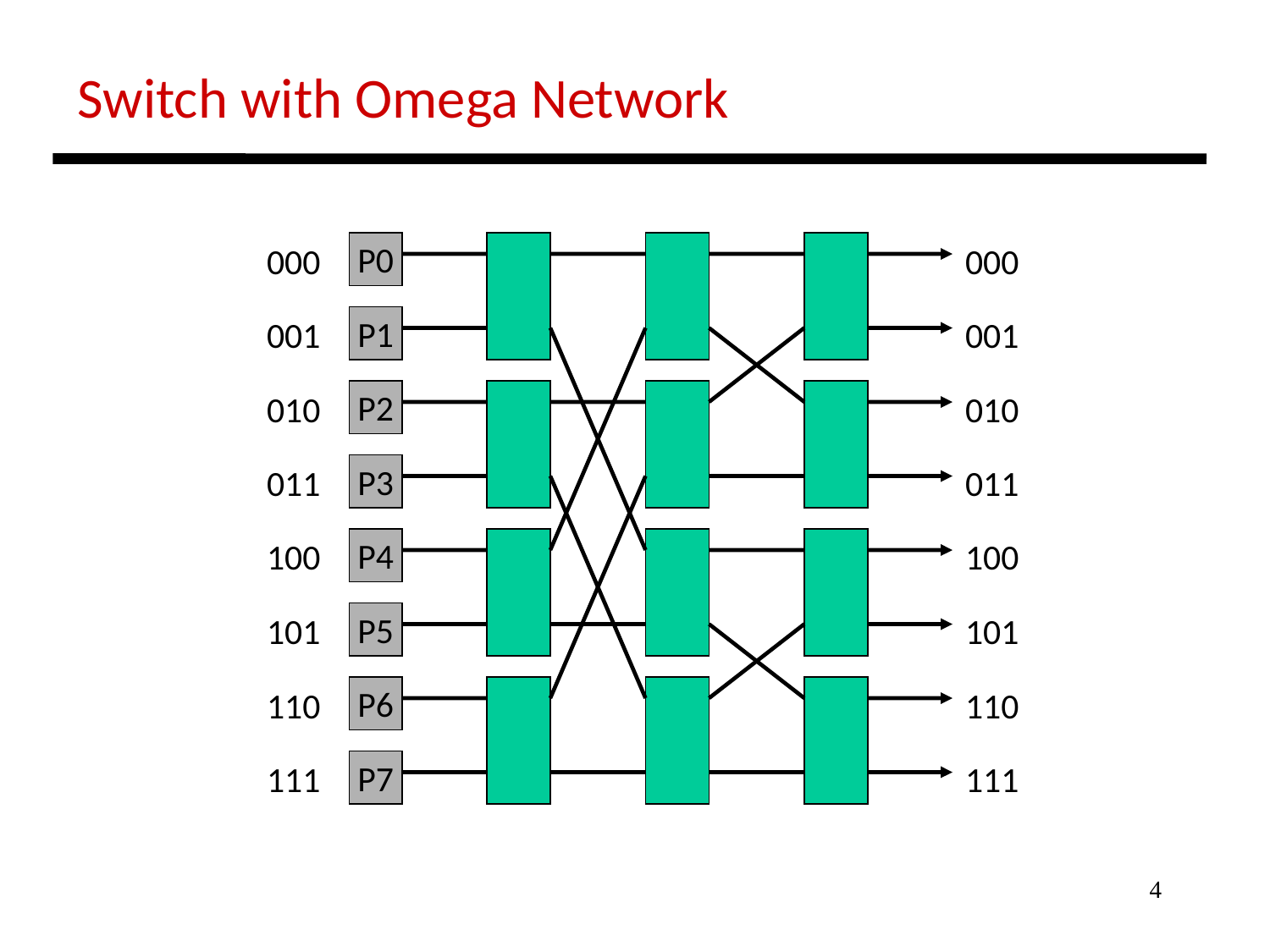

Switch with Omega Network

000
P0

000

001
P1
001

010
P2

010

011
P3
011

100
P4

100

101
P5
101

110
P6

110

111
P7
111

4